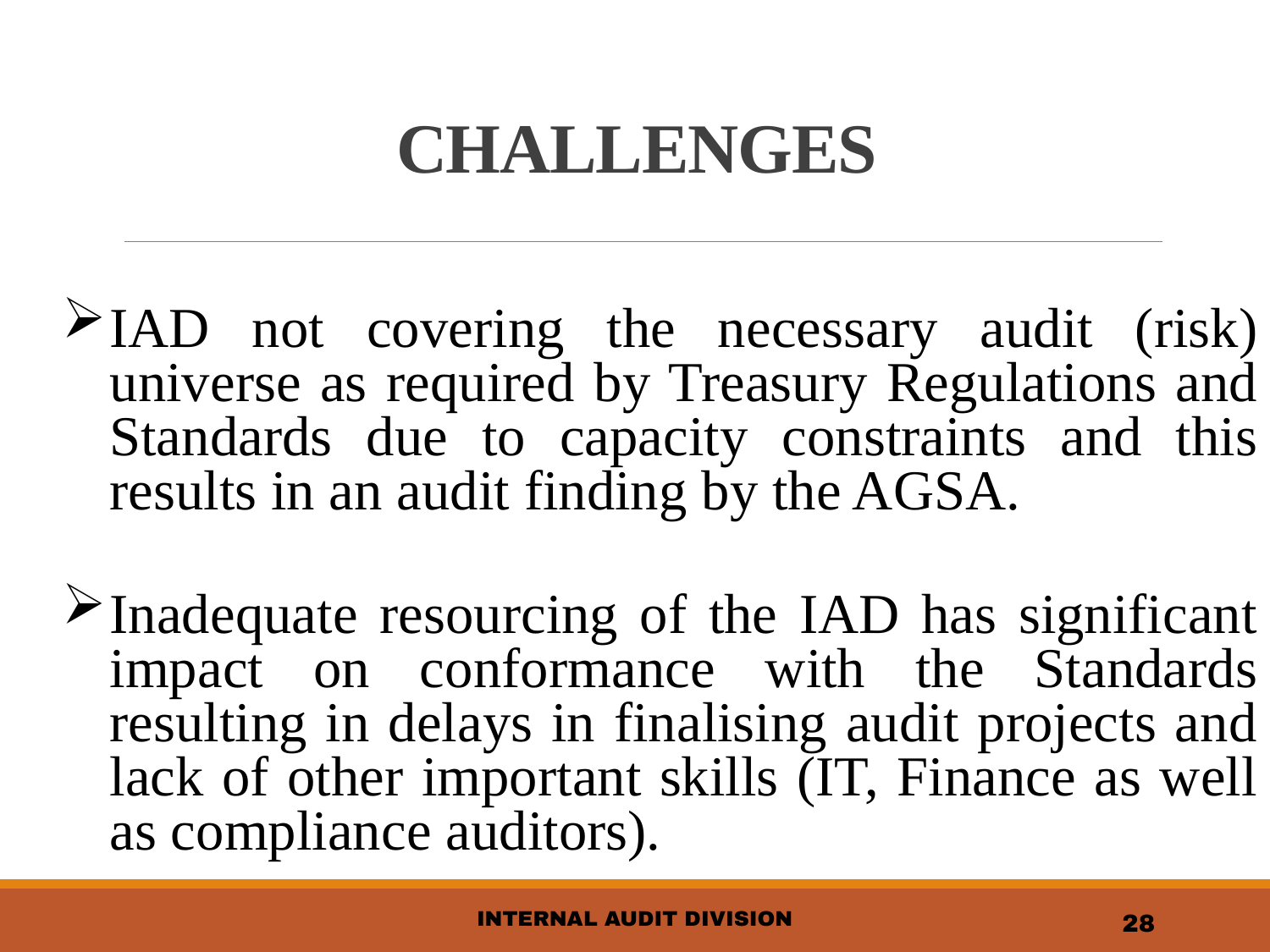

# CHALLENGES

IAD not covering the necessary audit (risk) universe as required by Treasury Regulations and Standards due to capacity constraints and this results in an audit finding by the AGSA.

Inadequate resourcing of the IAD has significant impact on conformance with the Standards resulting in delays in finalising audit projects and lack of other important skills (IT, Finance as well as compliance auditors).

INTERNAL AUDIT DIVISION
28